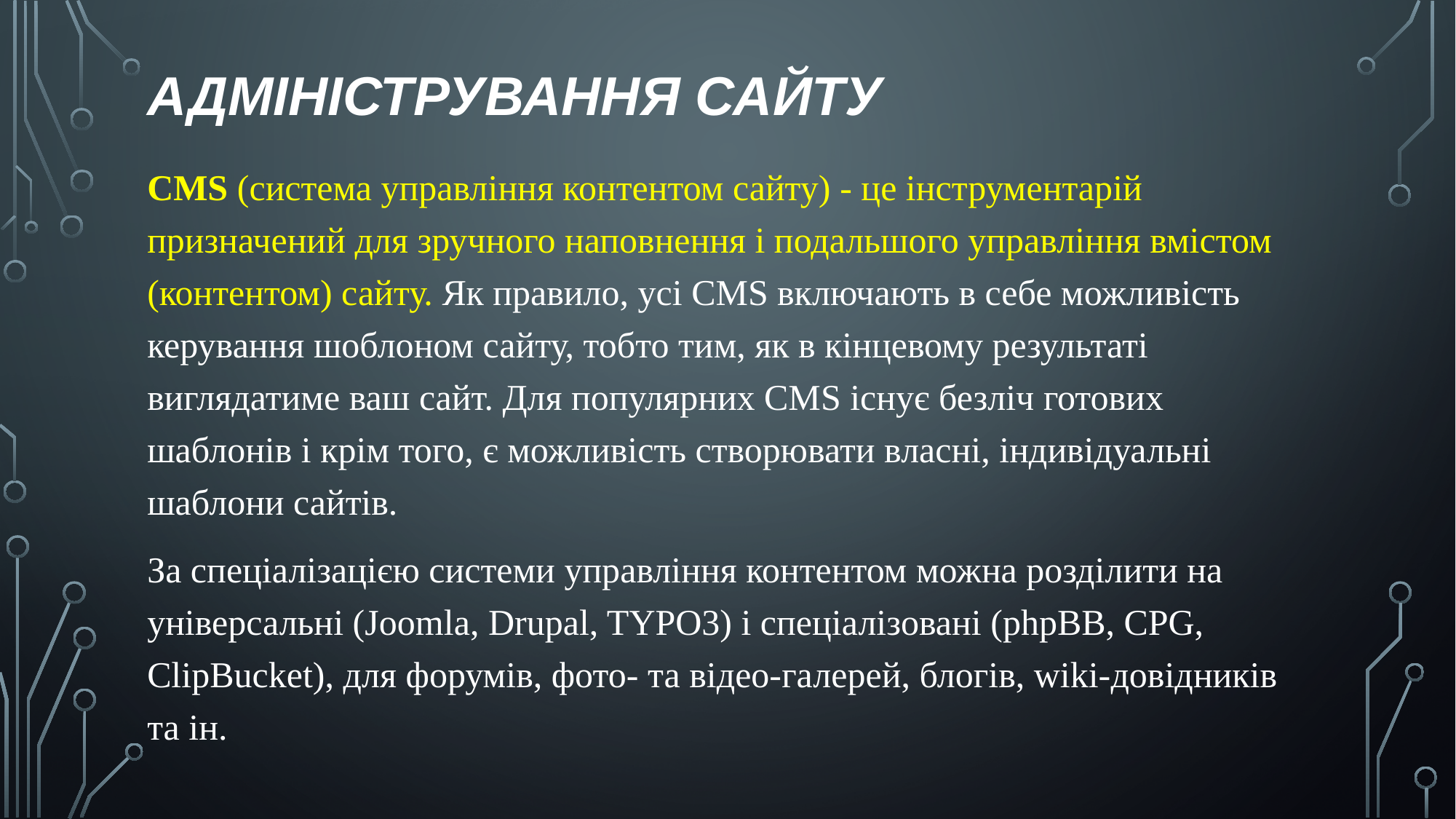

# Адміністрування сайту
CMS (система управління контентом сайту) - це інструментарій призначений для зручного наповнення і подальшого управління вмістом (контентом) сайту. Як правило, усі CMS включають в себе можливість керування шоблоном сайту, тобто тим, як в кінцевому результаті виглядатиме ваш сайт. Для популярних CMS існує безліч готових шаблонів і крім того, є можливість створювати власні, індивідуальні шаблони сайтів.
За спеціалізацією системи управління контентом можна розділити на універсальні (Joomla, Drupal, TYPO3) і спеціалізовані (phpBB, CPG, ClipBucket), для форумів, фото- та відео-галерей, блогів, wiki-довідників та ін.